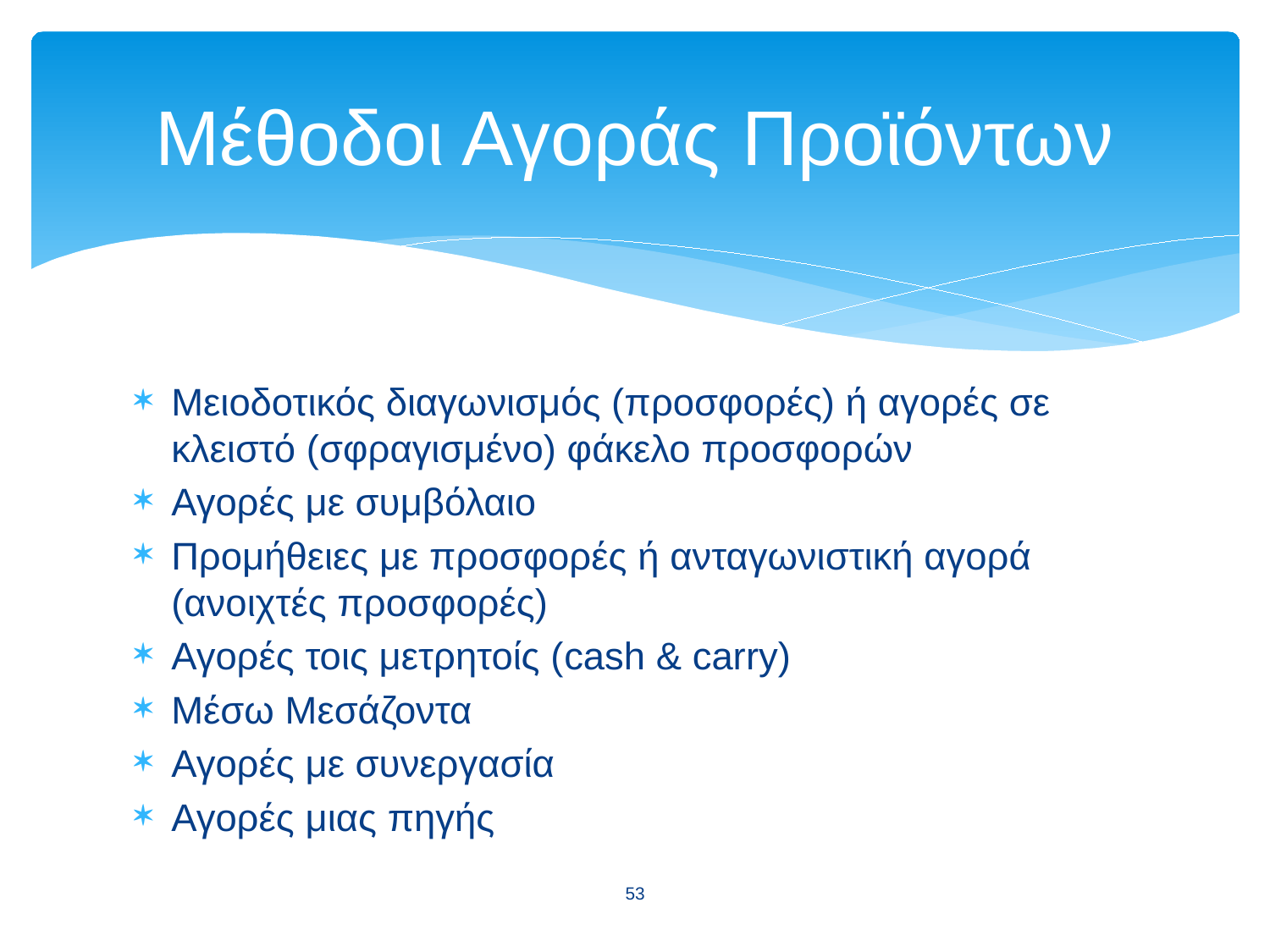

# Μέθοδοι Αγοράς Προϊόντων
Μειοδοτικός διαγωνισμός (προσφορές) ή αγορές σε κλειστό (σφραγισμένο) φάκελο προσφορών
Αγορές με συμβόλαιο
Προμήθειες με προσφορές ή ανταγωνιστική αγορά (ανοιχτές προσφορές)
Αγορές τοις μετρητοίς (cash & carry)
Μέσω Μεσάζοντα
Αγορές με συνεργασία
Αγορές μιας πηγής
53